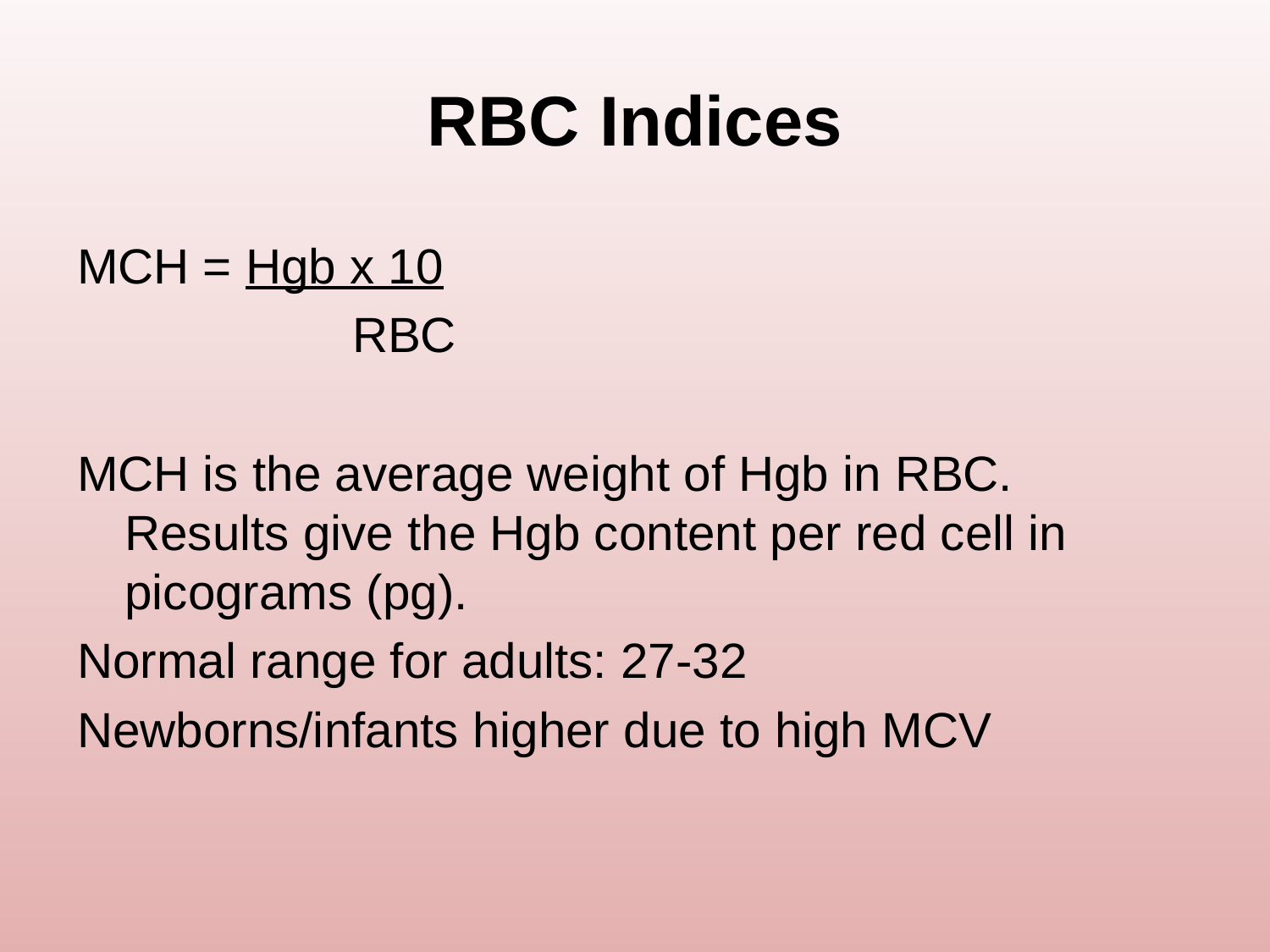

# RBC Indices
MCH = Hgb x 10
                    RBC

MCH is the average weight of Hgb in RBC.  Results give the Hgb content per red cell in picograms (pg).
Normal range for adults: 27-32
Newborns/infants higher due to high MCV